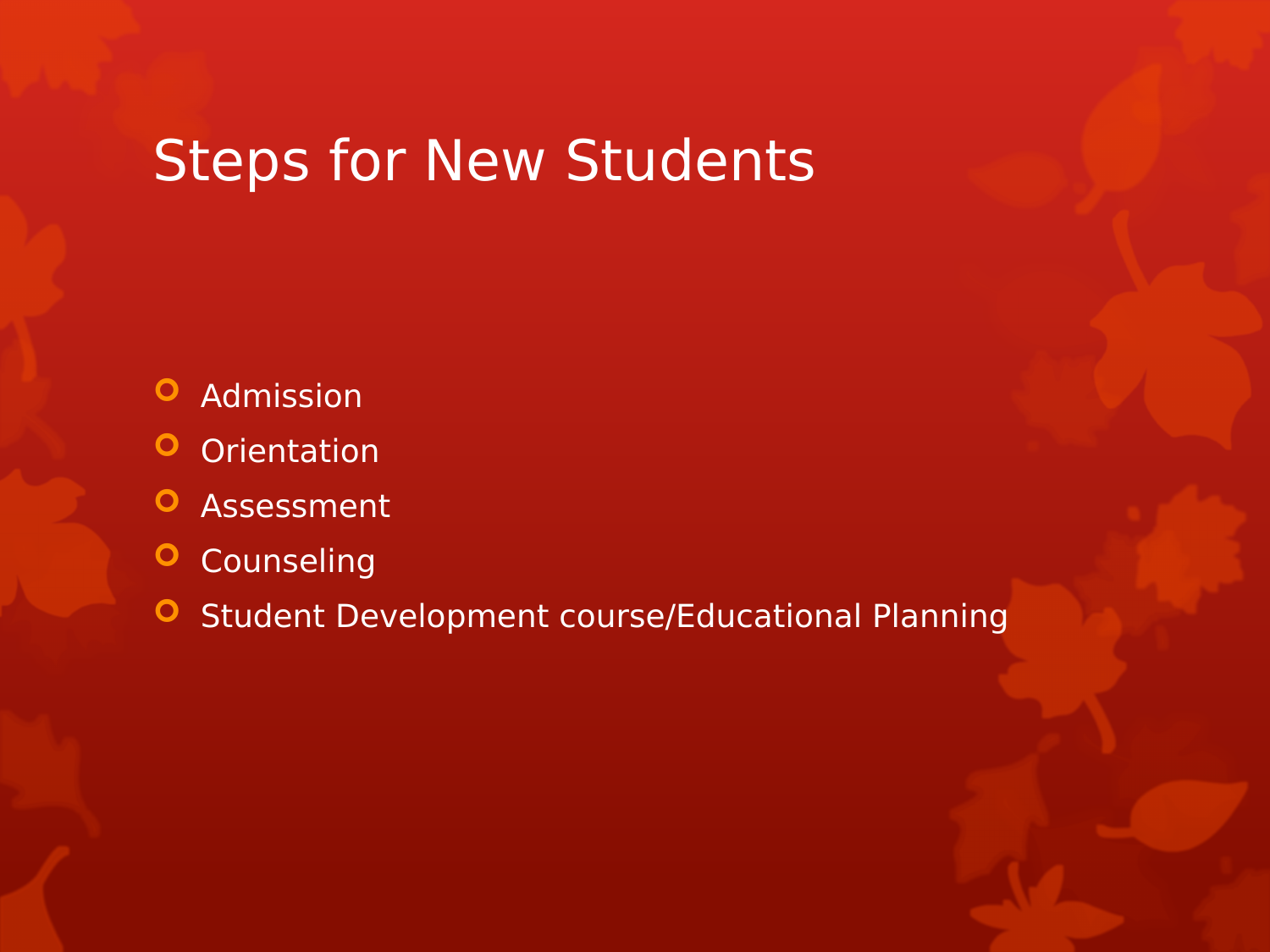

# Steps for New Students
Admission
Orientation
Assessment
Counseling
Student Development course/Educational Planning